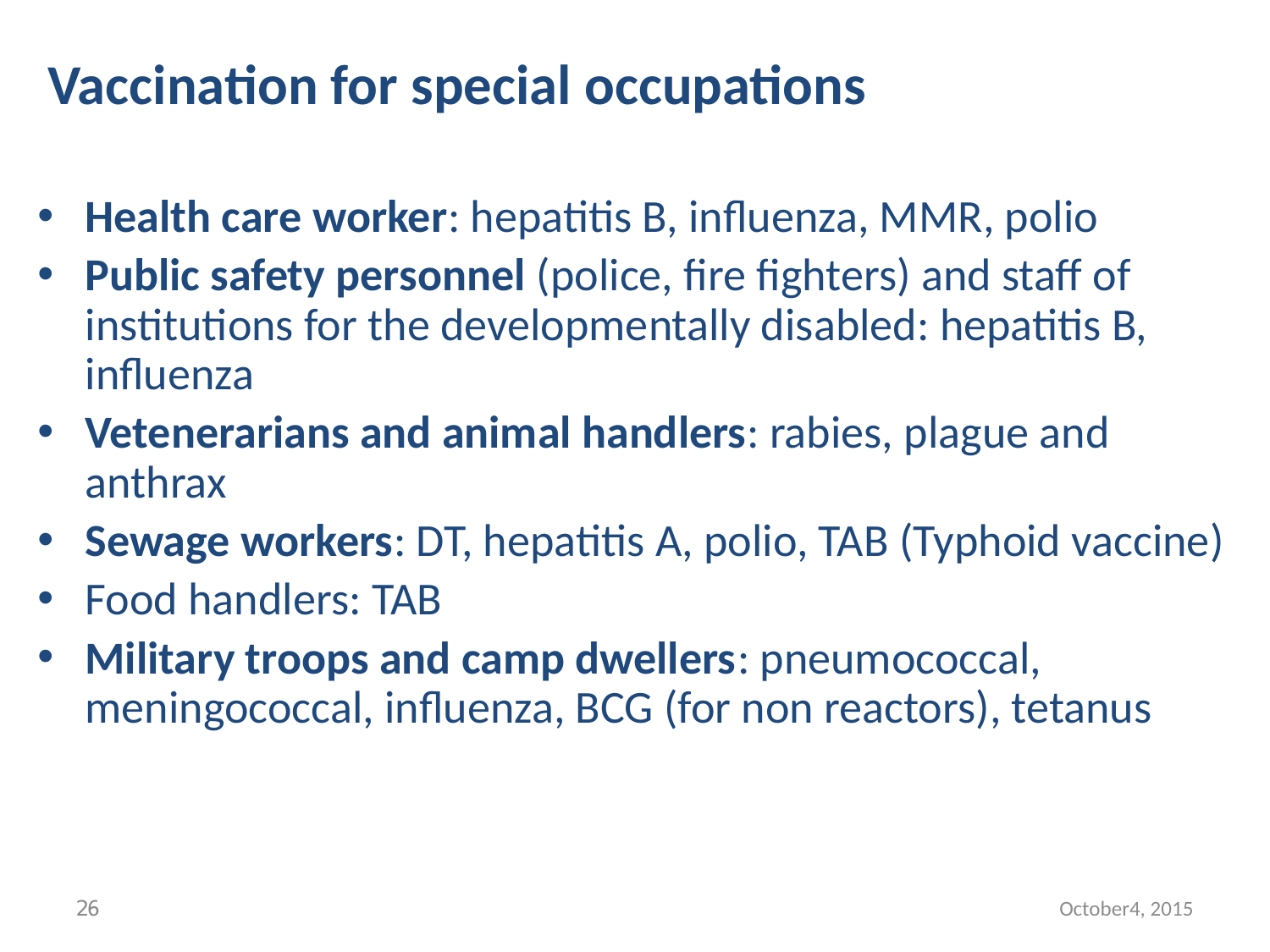

# Vaccination for special occupations
Health care worker: hepatitis B, influenza, MMR, polio
Public safety personnel (police, fire fighters) and staff of institutions for the developmentally disabled: hepatitis B, influenza
Vetenerarians and animal handlers: rabies, plague and anthrax
Sewage workers: DT, hepatitis A, polio, TAB (Typhoid vaccine)
Food handlers: TAB
Military troops and camp dwellers: pneumococcal, meningococcal, influenza, BCG (for non reactors), tetanus

26
October4, 2015